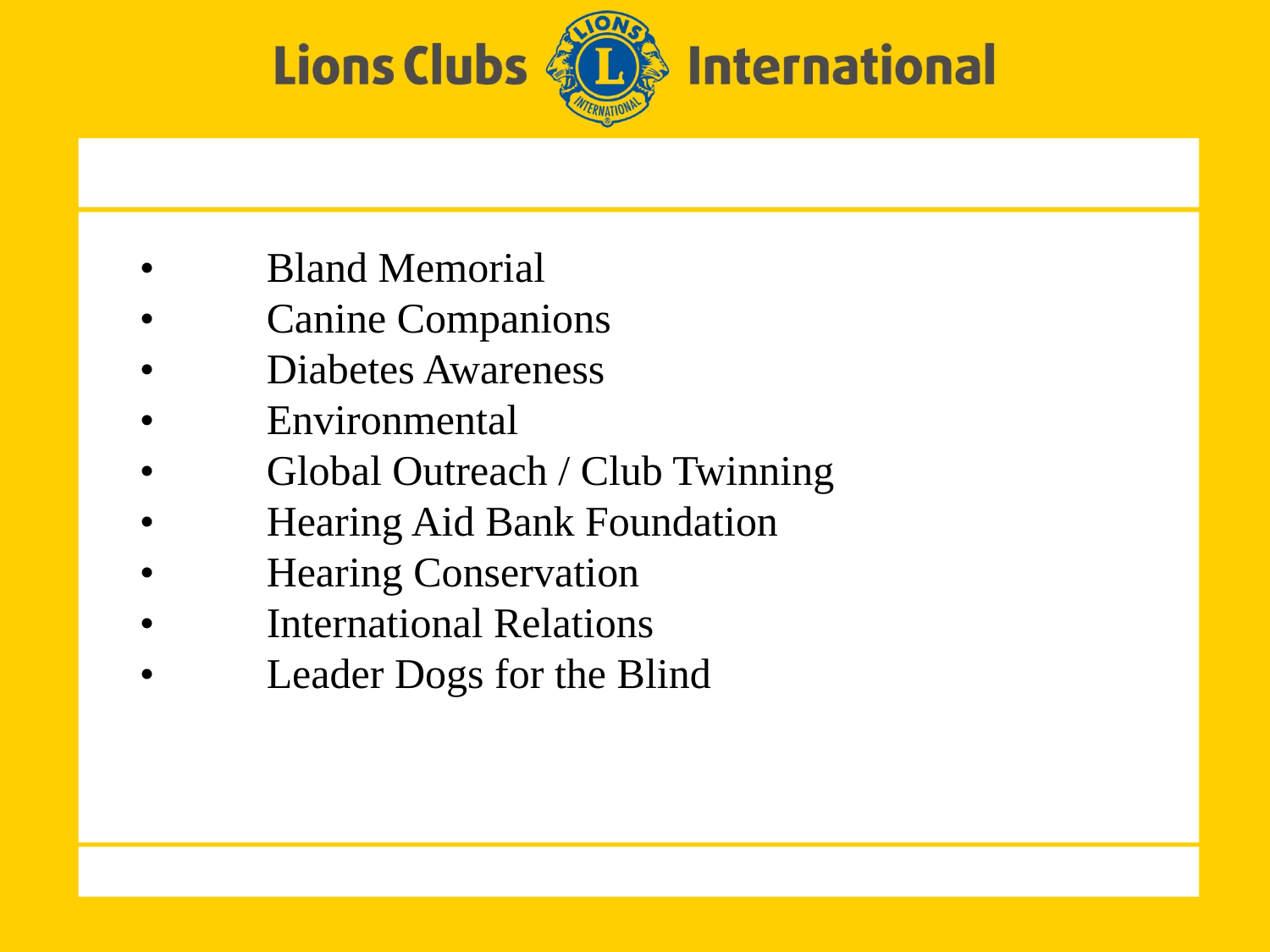

•	Bland Memorial
•	Canine Companions
•	Diabetes Awareness
•	Environmental
•	Global Outreach / Club Twinning
•	Hearing Aid Bank Foundation
•	Hearing Conservation
•	International Relations
•	Leader Dogs for the Blind